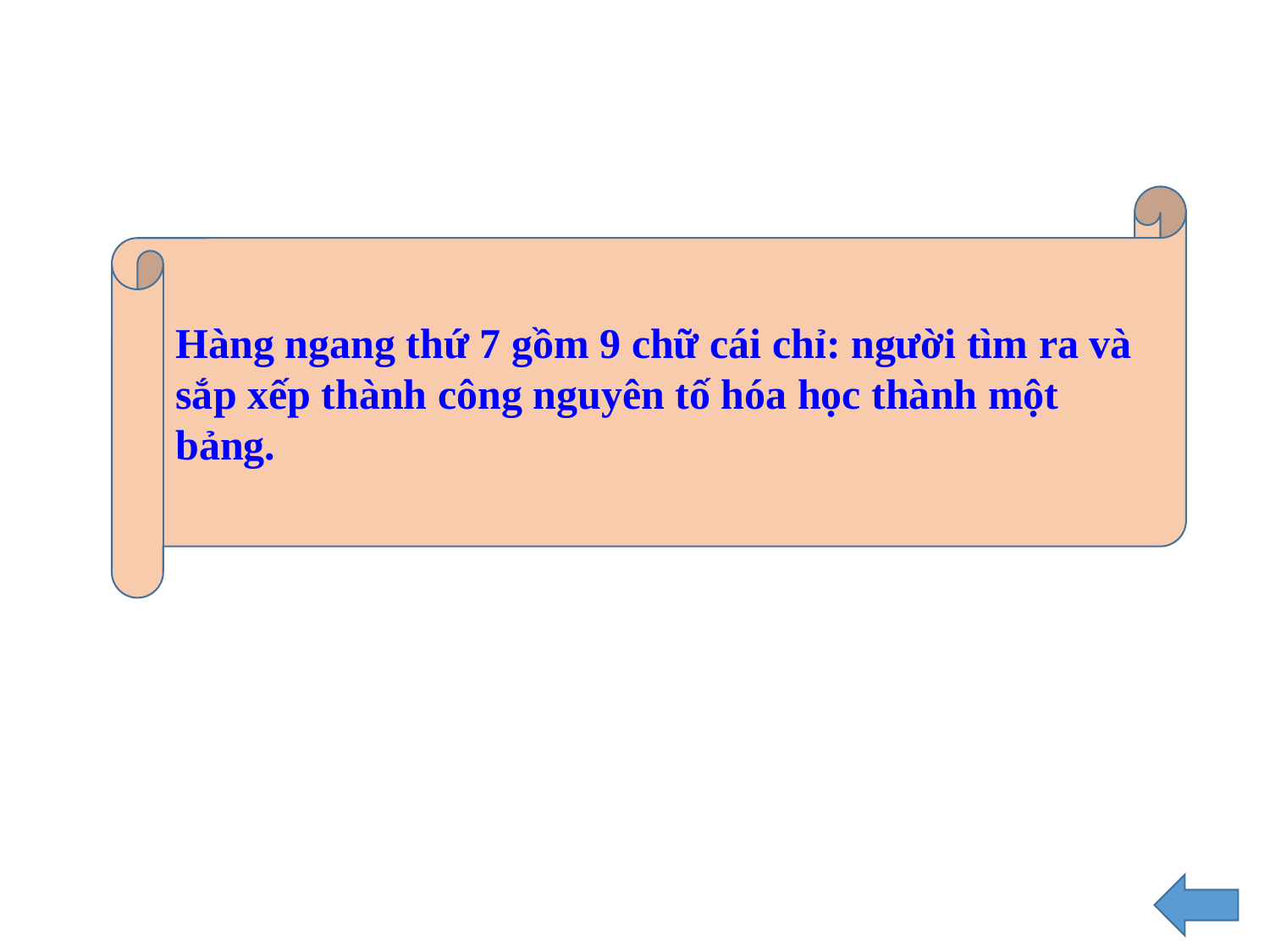

Hàng ngang thứ 7 gồm 9 chữ cái chỉ: người tìm ra và sắp xếp thành công nguyên tố hóa học thành một bảng.